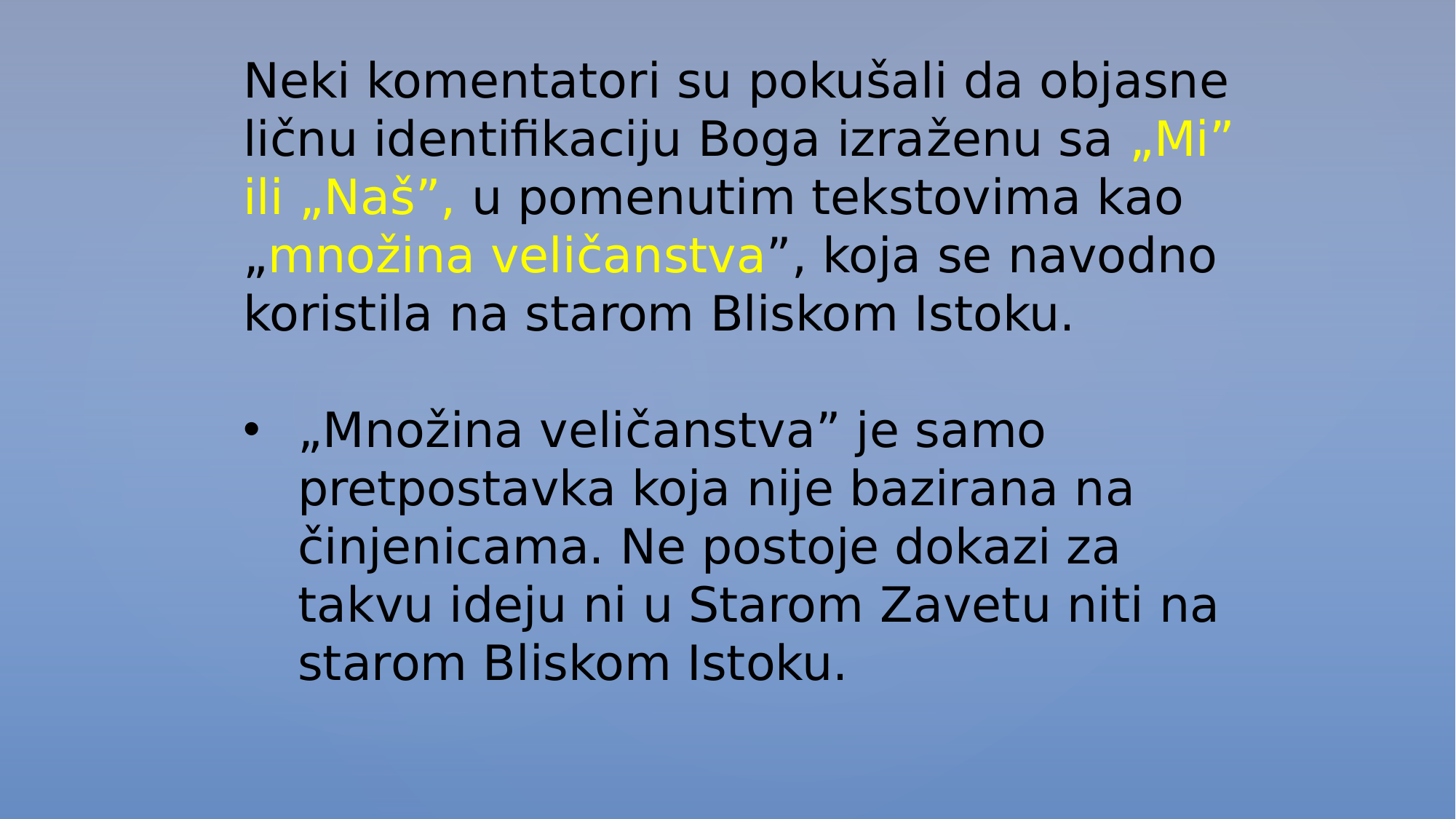

Neki komentatori su pokušali da objasne ličnu identifikaciju Boga izraženu sa „Mi” ili „Naš”, u pomenutim tekstovima kao „množina veličanstva”, koja se navodno koristila na starom Bliskom Istoku.

„Množina veličanstva” je samo pretpostavka koja nije bazirana na činjenicama. Ne postoje dokazi za takvu ideju ni u Starom Zavetu niti na starom Bliskom Istoku.